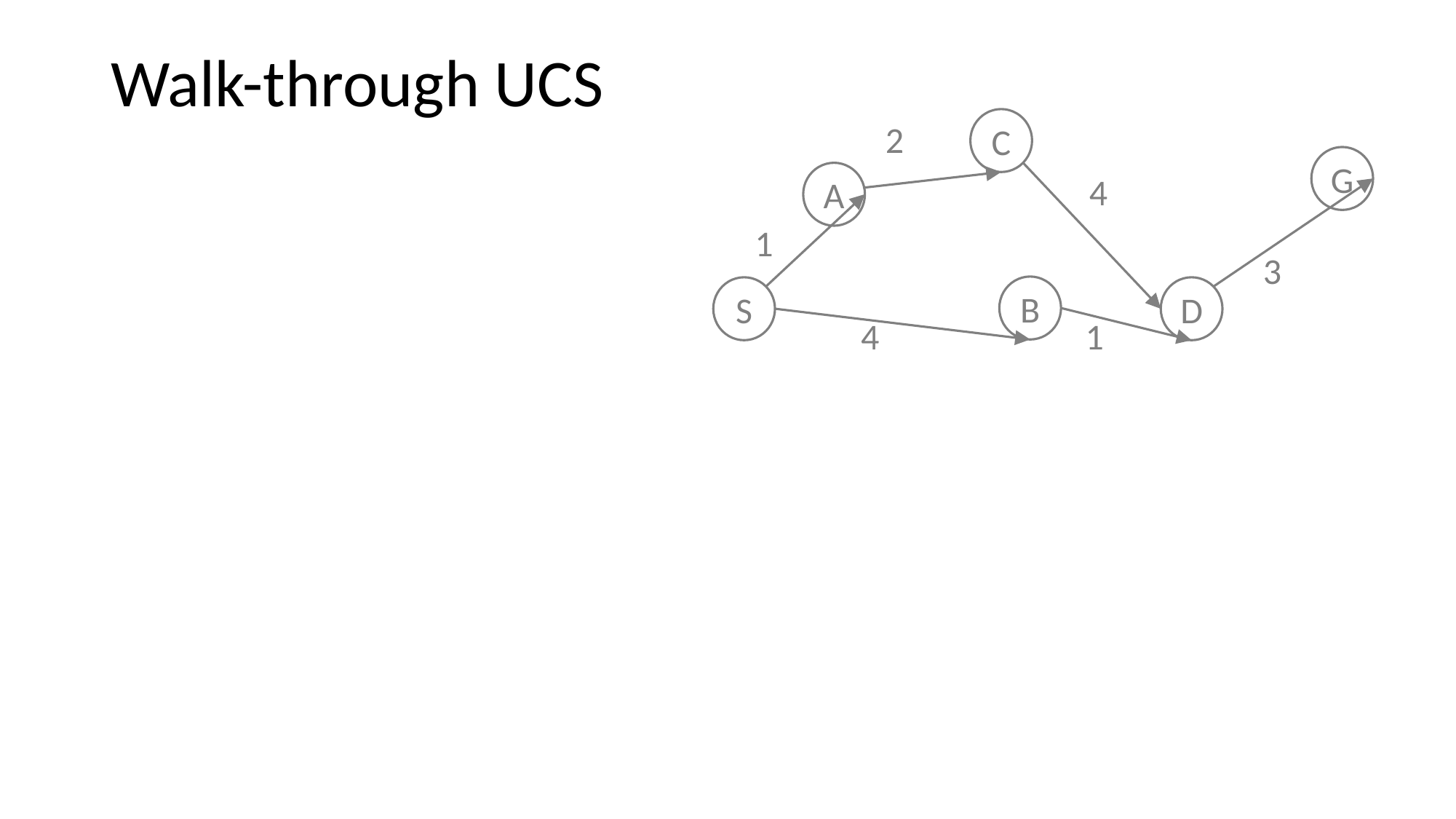

# Walk-through UCS
C
2
G
A
4
1
3
B
D
S
4
1